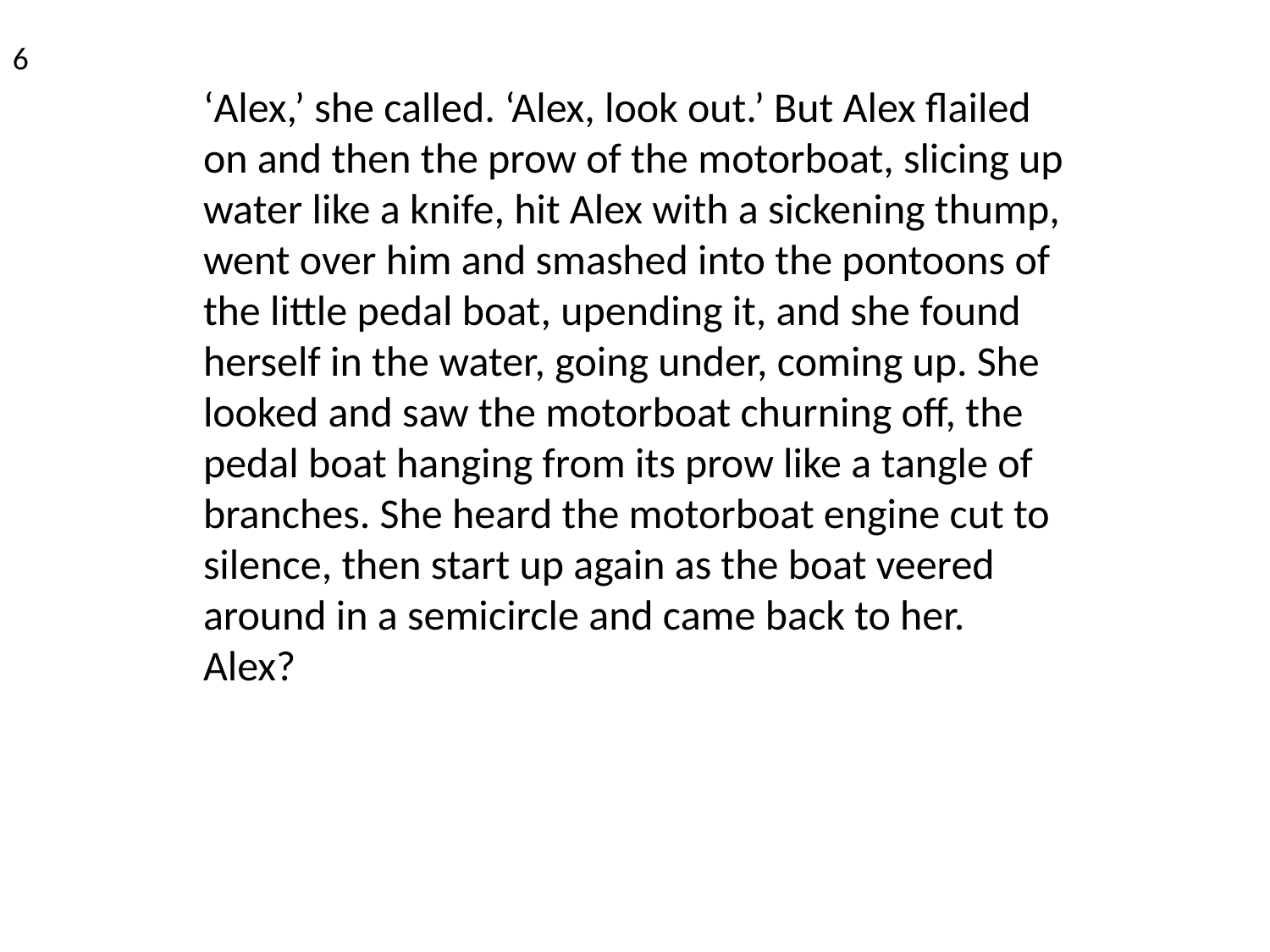

6
‘Alex,’ she called. ‘Alex, look out.’ But Alex flailed on and then the prow of the motorboat, slicing up water like a knife, hit Alex with a sickening thump, went over him and smashed into the pontoons of the little pedal boat, upending it, and she found herself in the water, going under, coming up. She looked and saw the motorboat churning off, the pedal boat hanging from its prow like a tangle of branches. She heard the motorboat engine cut to silence, then start up again as the boat veered around in a semicircle and came back to her. Alex?